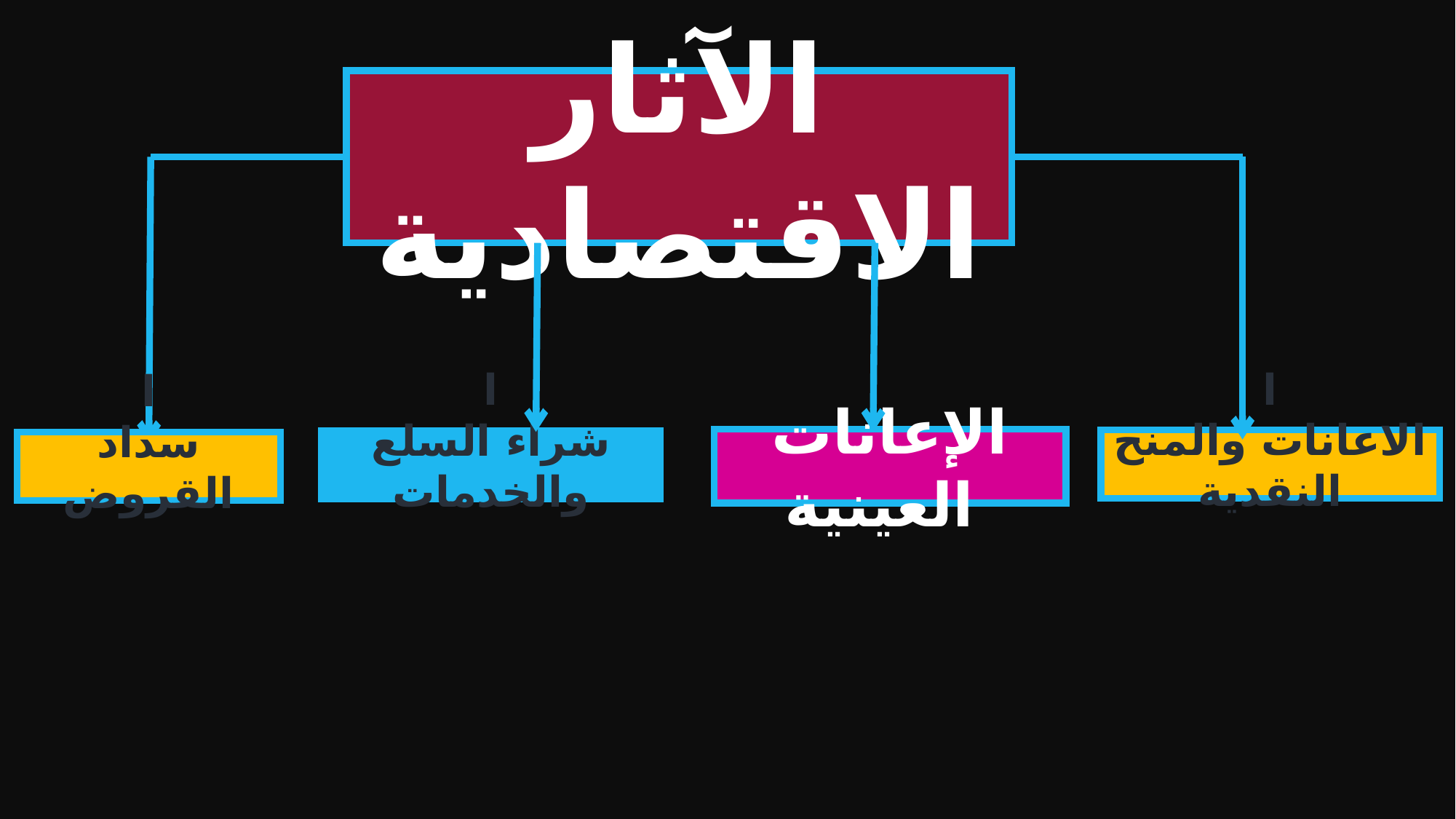

الآثار الاقتصادية
الإعانات العينية
ا
الاعانات والمنح النقدية

ا
شراء السلع والخدمات

ا
سداد القروض